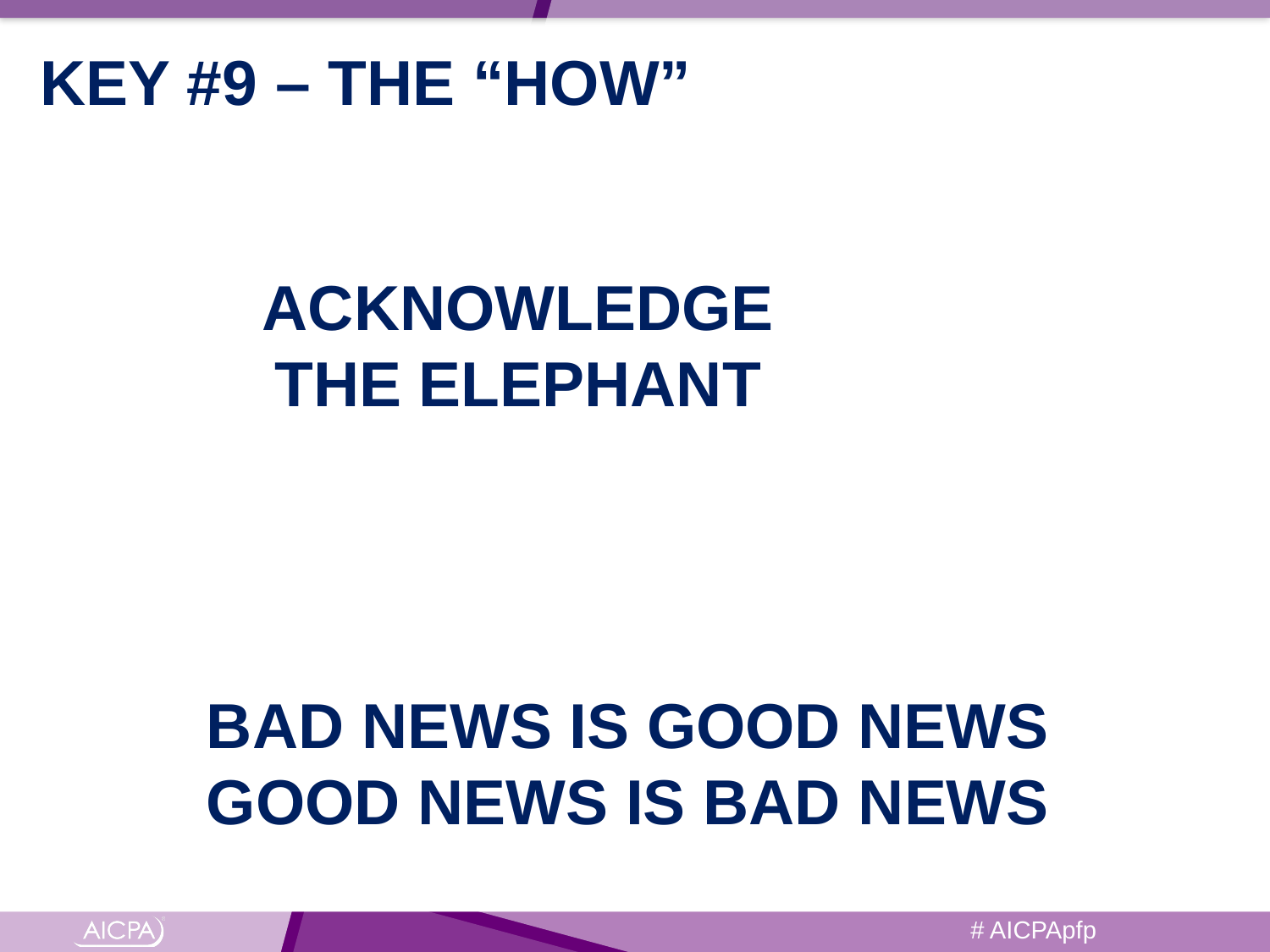

KEY #9 – THE “HOW”
ACKNOWLEDGE THE ELEPHANT
# BAD NEWS IS GOOD NEWS GOOD NEWS IS BAD NEWS